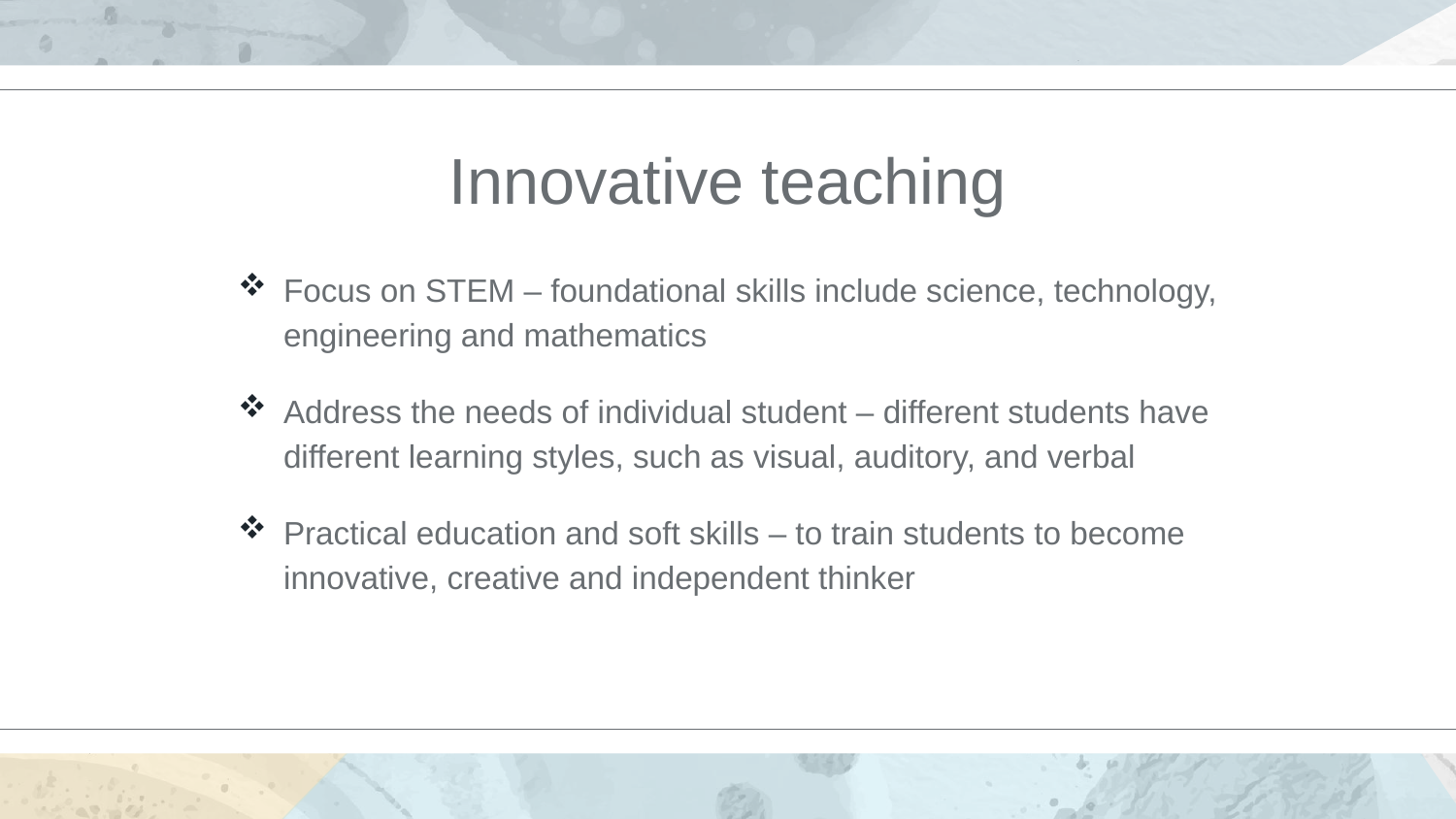

# Innovative teaching
Focus on STEM – foundational skills include science, technology, engineering and mathematics
Address the needs of individual student – different students have different learning styles, such as visual, auditory, and verbal
Practical education and soft skills – to train students to become innovative, creative and independent thinker